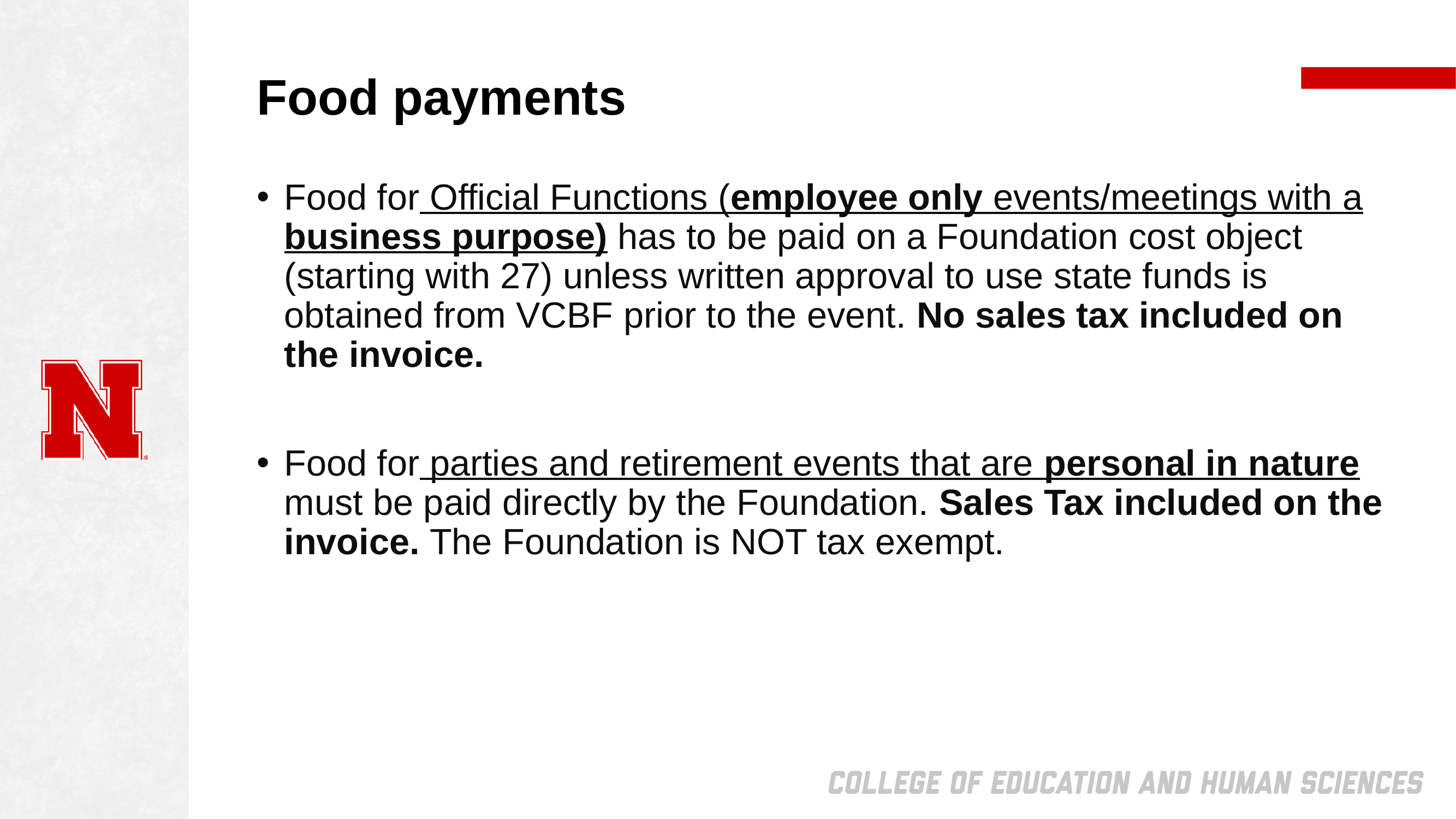

# Food payments
Food for Official Functions (employee only events/meetings with a business purpose) has to be paid on a Foundation cost object (starting with 27) unless written approval to use state funds is obtained from VCBF prior to the event. No sales tax included on the invoice.

Food for parties and retirement events that are personal in nature must be paid directly by the Foundation. Sales Tax included on the invoice. The Foundation is NOT tax exempt.